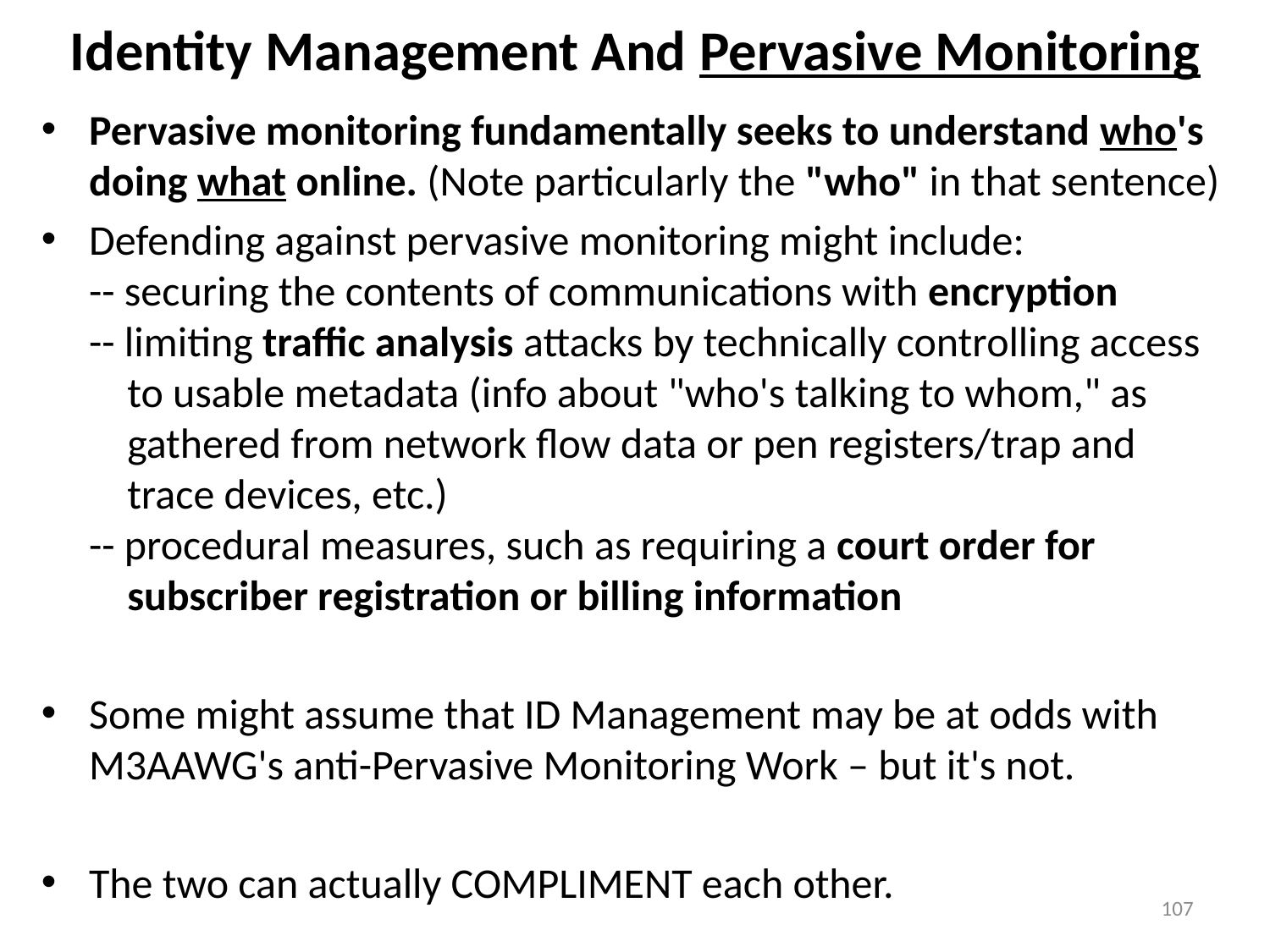

# Identity Management And Pervasive Monitoring
Pervasive monitoring fundamentally seeks to understand who's doing what online. (Note particularly the "who" in that sentence)
Defending against pervasive monitoring might include:
-- securing the contents of communications with encryption
-- limiting traffic analysis attacks by technically controlling access
    to usable metadata (info about "who's talking to whom," as
    gathered from network flow data or pen registers/trap and
    trace devices, etc.)
-- procedural measures, such as requiring a court order for
    subscriber registration or billing information

Some might assume that ID Management may be at odds with M3AAWG's anti-Pervasive Monitoring Work – but it's not.

The two can actually COMPLIMENT each other.
107